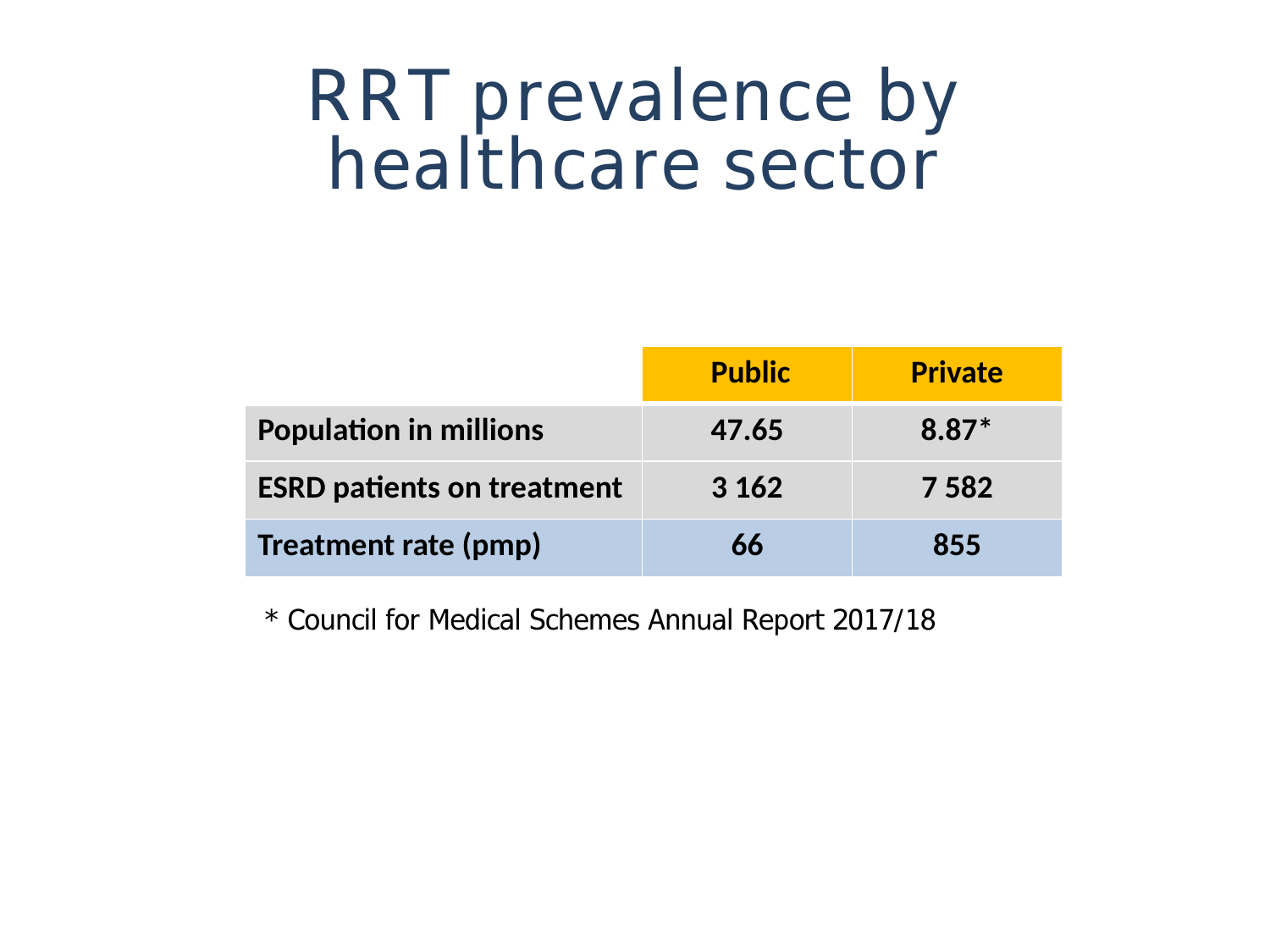

# RRT prevalence by healthcare sector
|  | Public | Private |
| --- | --- | --- |
| Population in millions | 47.65 | 8.87\* |
| ESRD patients on treatment | 3 162 | 7 582 |
| Treatment rate (pmp) | 66 | 855 |
* Council for Medical Schemes Annual Report 2017/18